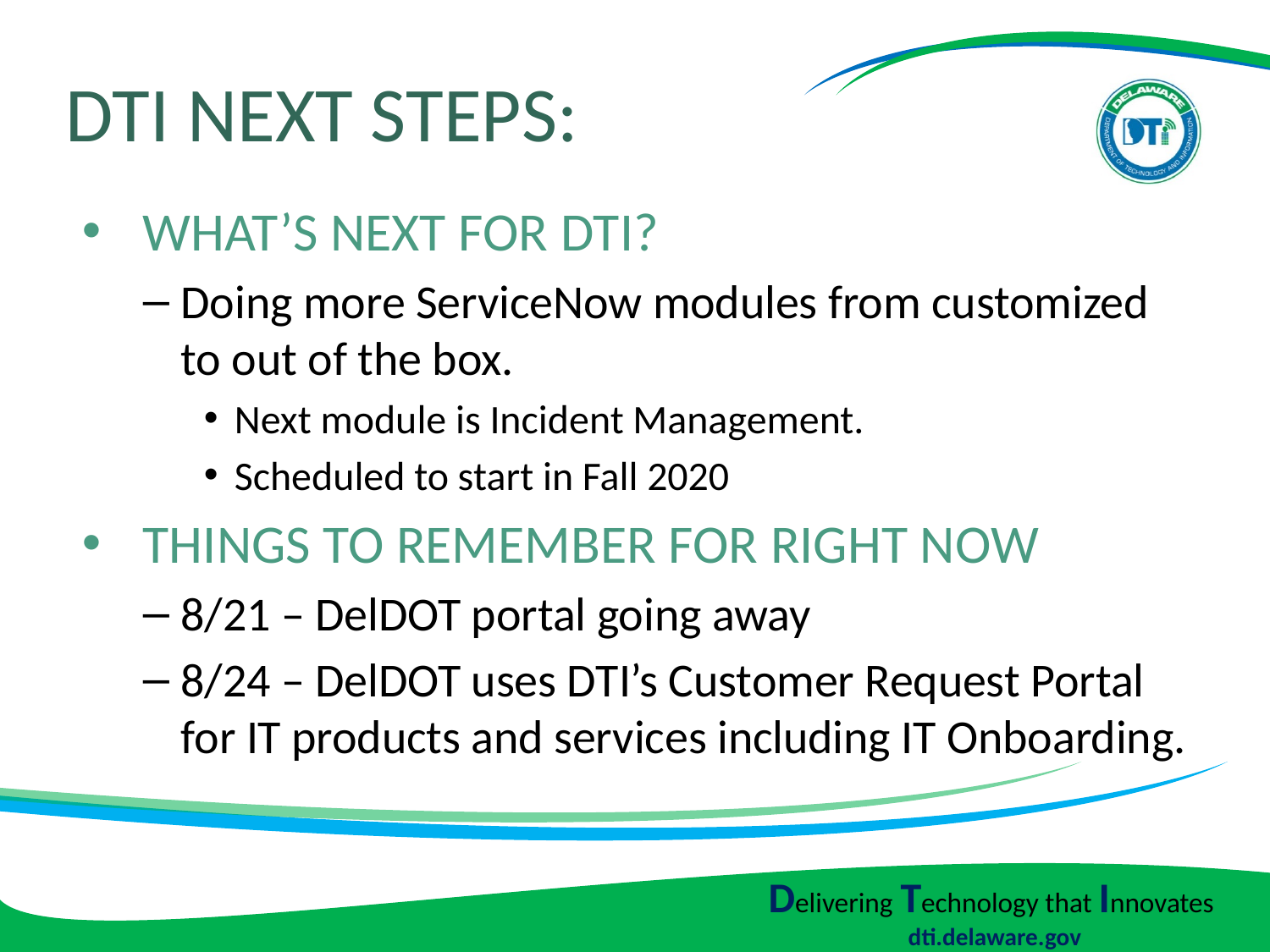

# DTI Next Steps:
What’s Next for DTI?
Doing more ServiceNow modules from customized to out of the box.
Next module is Incident Management.
Scheduled to start in Fall 2020
Things to Remember for Right Now
8/21 – DelDOT portal going away
8/24 – DelDOT uses DTI’s Customer Request Portal for IT products and services including IT Onboarding.